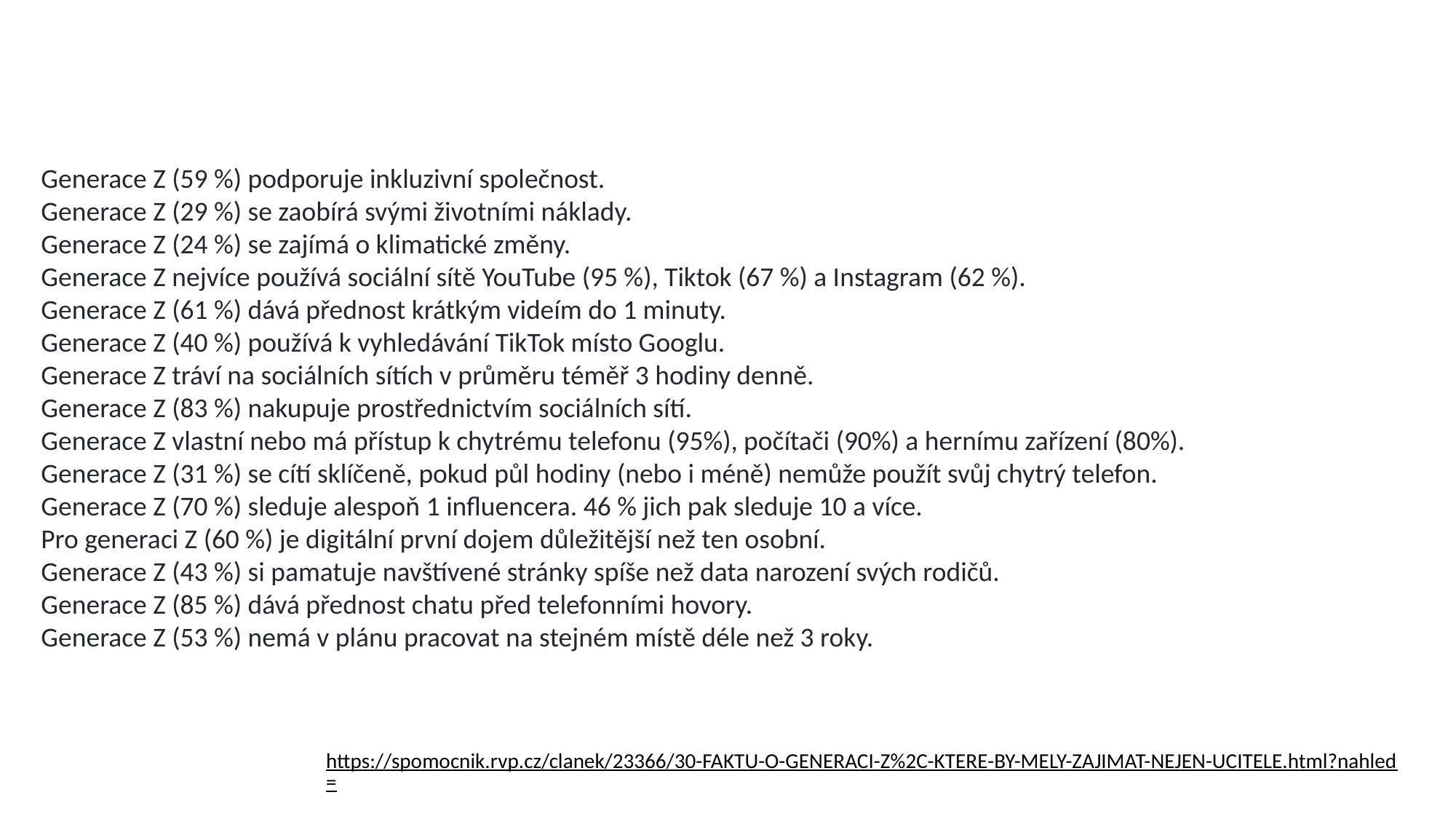

Generace Z (59 %) podporuje inkluzivní společnost.
Generace Z (29 %) se zaobírá svými životními náklady.
Generace Z (24 %) se zajímá o klimatické změny.
Generace Z nejvíce používá sociální sítě YouTube (95 %), Tiktok (67 %) a Instagram (62 %).
Generace Z (61 %) dává přednost krátkým videím do 1 minuty.
Generace Z (40 %) používá k vyhledávání TikTok místo Googlu.
Generace Z tráví na sociálních sítích v průměru téměř 3 hodiny denně.
Generace Z (83 %) nakupuje prostřednictvím sociálních sítí.
Generace Z vlastní nebo má přístup k chytrému telefonu (95%), počítači (90%) a hernímu zařízení (80%).
Generace Z (31 %) se cítí sklíčeně, pokud půl hodiny (nebo i méně) nemůže použít svůj chytrý telefon.
Generace Z (70 %) sleduje alespoň 1 influencera. 46 % jich pak sleduje 10 a více.
Pro generaci Z (60 %) je digitální první dojem důležitější než ten osobní.
Generace Z (43 %) si pamatuje navštívené stránky spíše než data narození svých rodičů.
Generace Z (85 %) dává přednost chatu před telefonními hovory.
Generace Z (53 %) nemá v plánu pracovat na stejném místě déle než 3 roky.
https://spomocnik.rvp.cz/clanek/23366/30-FAKTU-O-GENERACI-Z%2C-KTERE-BY-MELY-ZAJIMAT-NEJEN-UCITELE.html?nahled=